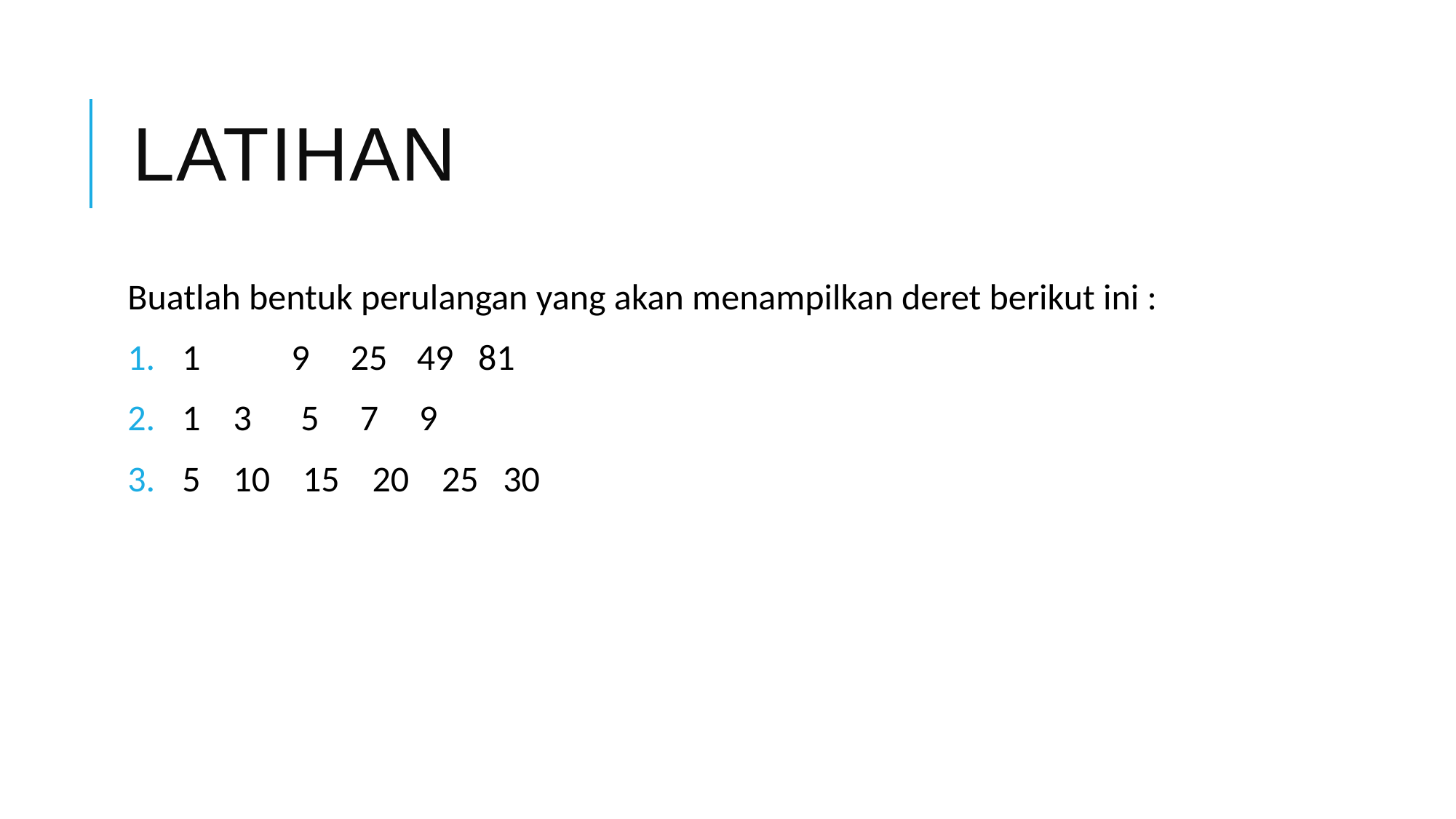

# latihan
Buatlah bentuk perulangan yang akan menampilkan deret berikut ini :
1	9     25	  49   81
1    3      5     7     9
5    10    15    20    25   30